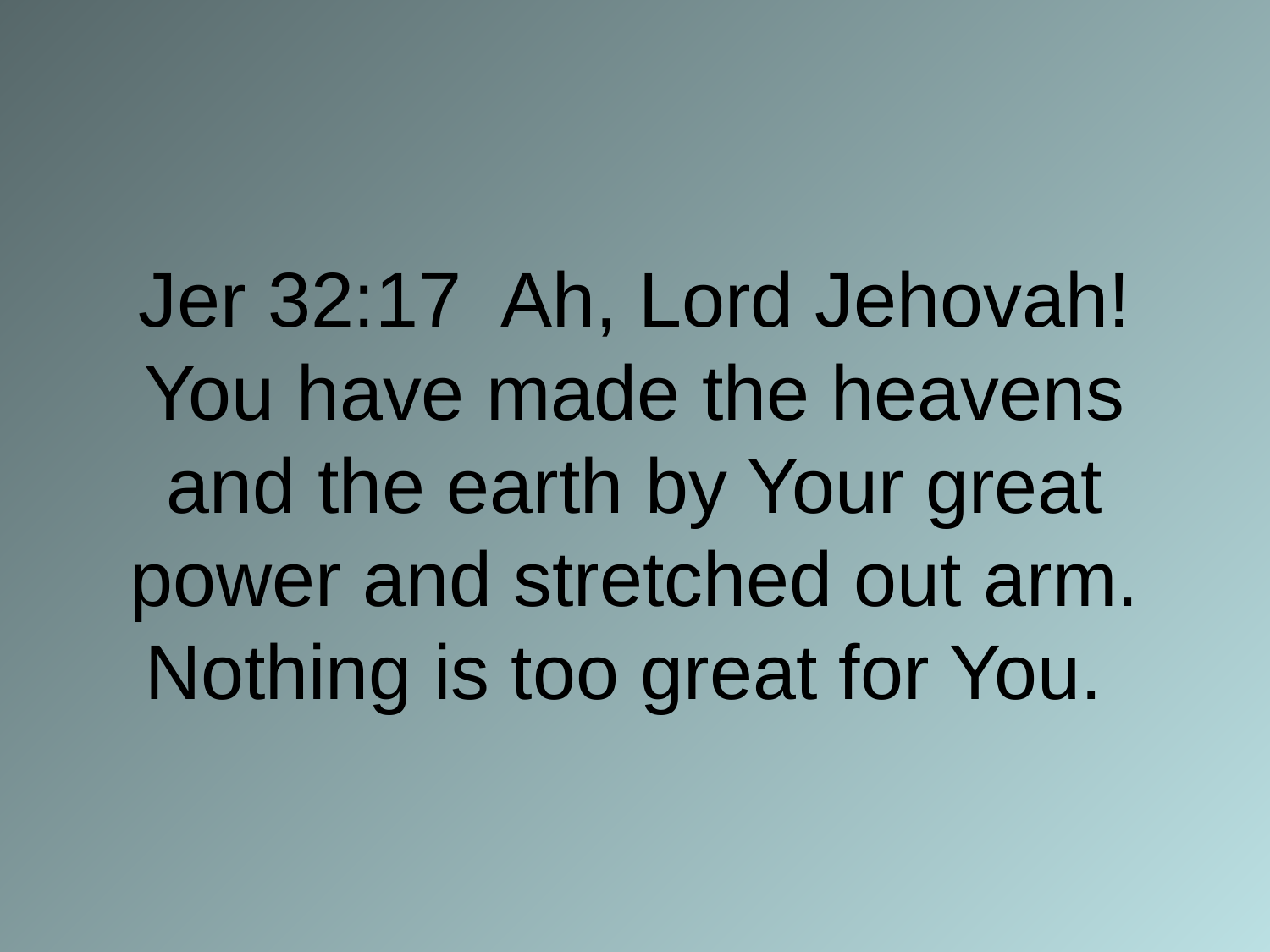

# Jer 32:17  Ah, Lord Jehovah! You have made the heavens and the earth by Your great power and stretched out arm. Nothing is too great for You.